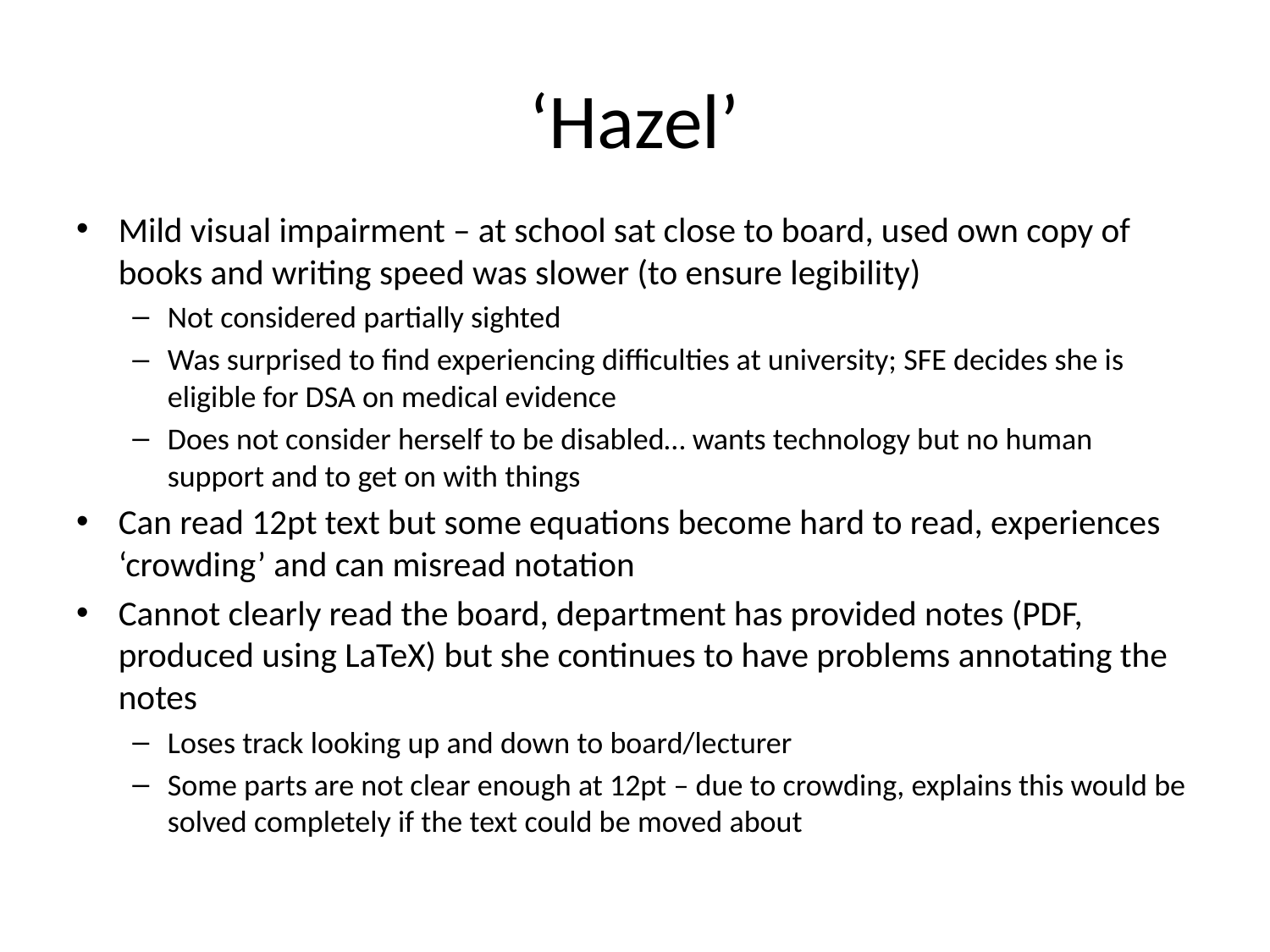

# ‘Hazel’
Mild visual impairment – at school sat close to board, used own copy of books and writing speed was slower (to ensure legibility)
Not considered partially sighted
Was surprised to find experiencing difficulties at university; SFE decides she is eligible for DSA on medical evidence
Does not consider herself to be disabled… wants technology but no human support and to get on with things
Can read 12pt text but some equations become hard to read, experiences ‘crowding’ and can misread notation
Cannot clearly read the board, department has provided notes (PDF, produced using LaTeX) but she continues to have problems annotating the notes
Loses track looking up and down to board/lecturer
Some parts are not clear enough at 12pt – due to crowding, explains this would be solved completely if the text could be moved about